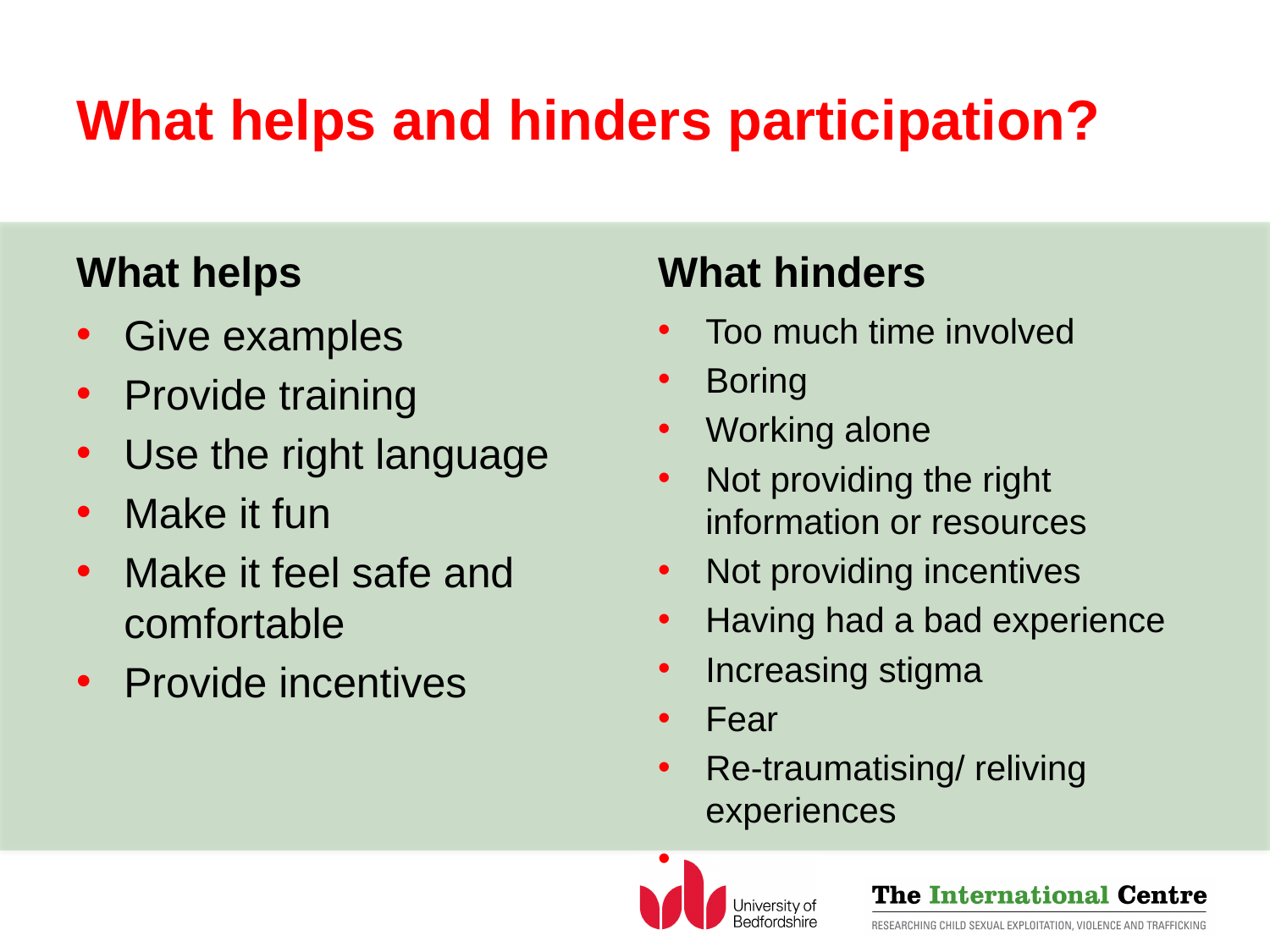

# What helps and hinders participation?
What helps
What hinders
Give examples
Provide training
Use the right language
Make it fun
Make it feel safe and comfortable
Provide incentives
Too much time involved
Boring
Working alone
Not providing the right information or resources
Not providing incentives
Having had a bad experience
Increasing stigma
Fear
Re-traumatising/ reliving experiences